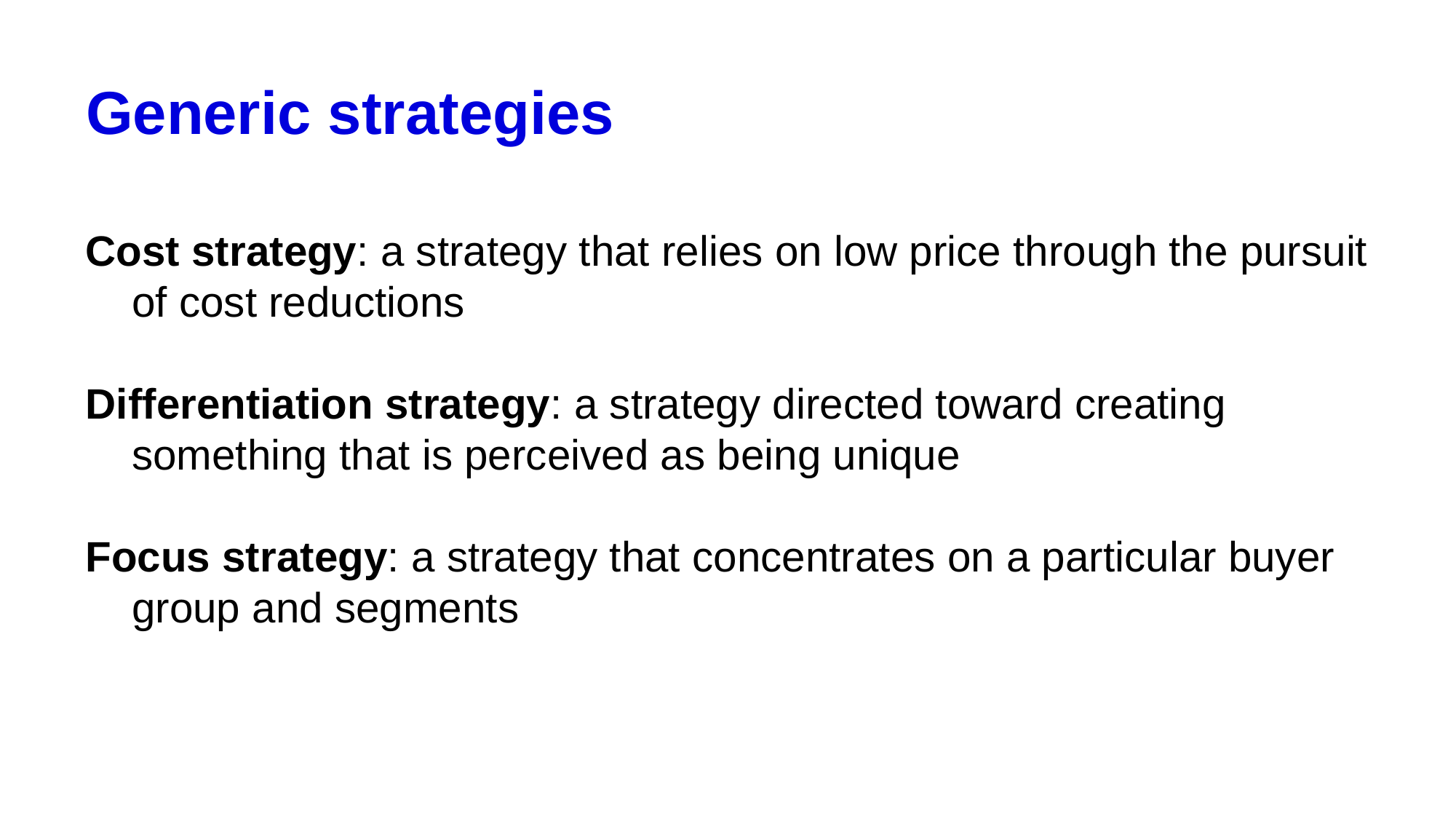

# Generic strategies
Cost strategy: a strategy that relies on low price through the pursuit of cost reductions

Differentiation strategy: a strategy directed toward creating something that is perceived as being unique

Focus strategy: a strategy that concentrates on a particular buyer group and segments